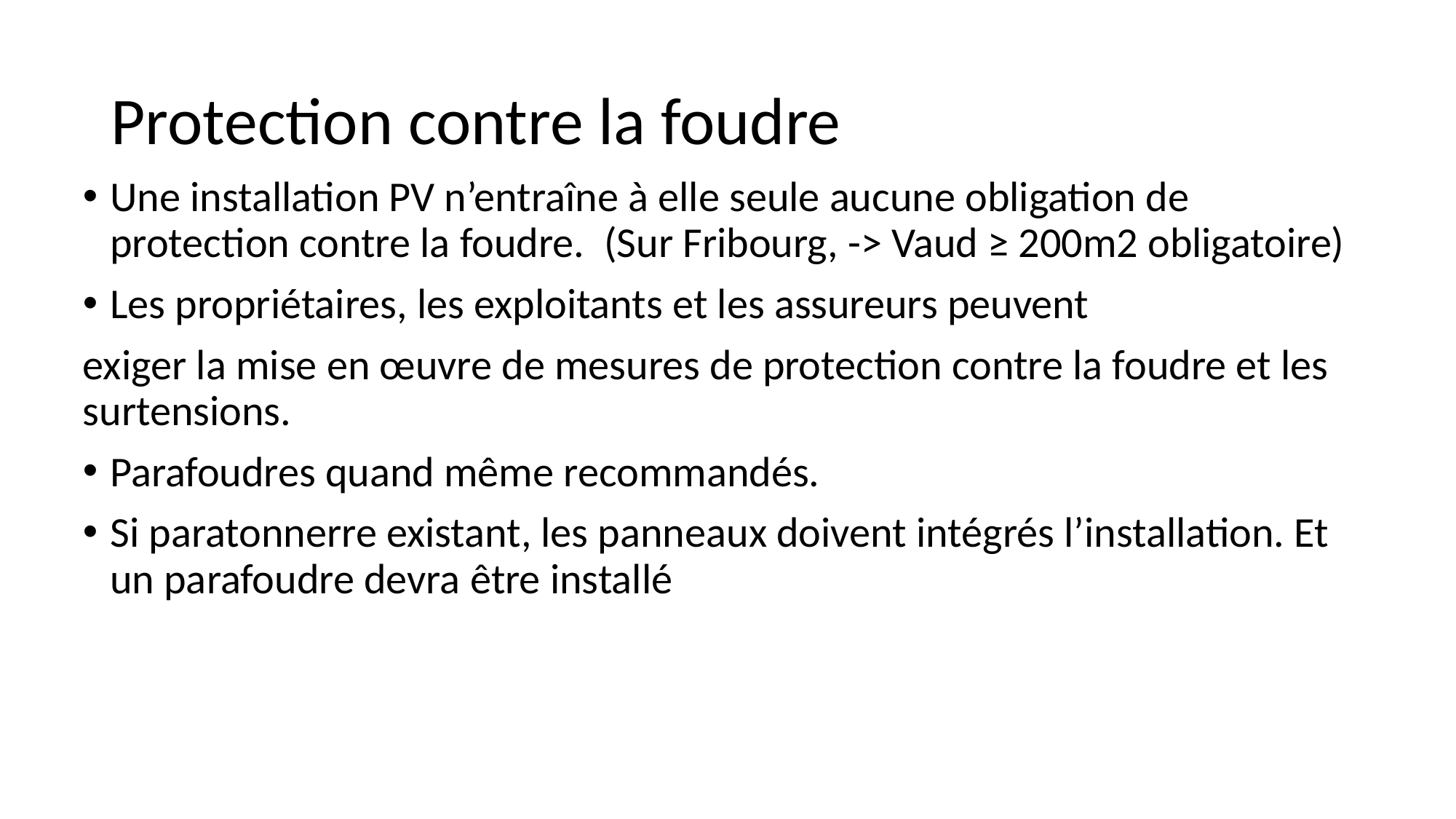

# Protection contre la foudre
Une installation PV n’entraîne à elle seule aucune obligation de protection contre la foudre.  (Sur Fribourg, -> Vaud ≥ 200m2 obligatoire)
Les propriétaires, les exploitants et les assureurs peuvent
exiger la mise en œuvre de mesures de protection contre la foudre et les surtensions.
Parafoudres quand même recommandés.
Si paratonnerre existant, les panneaux doivent intégrés l’installation. Et un parafoudre devra être installé